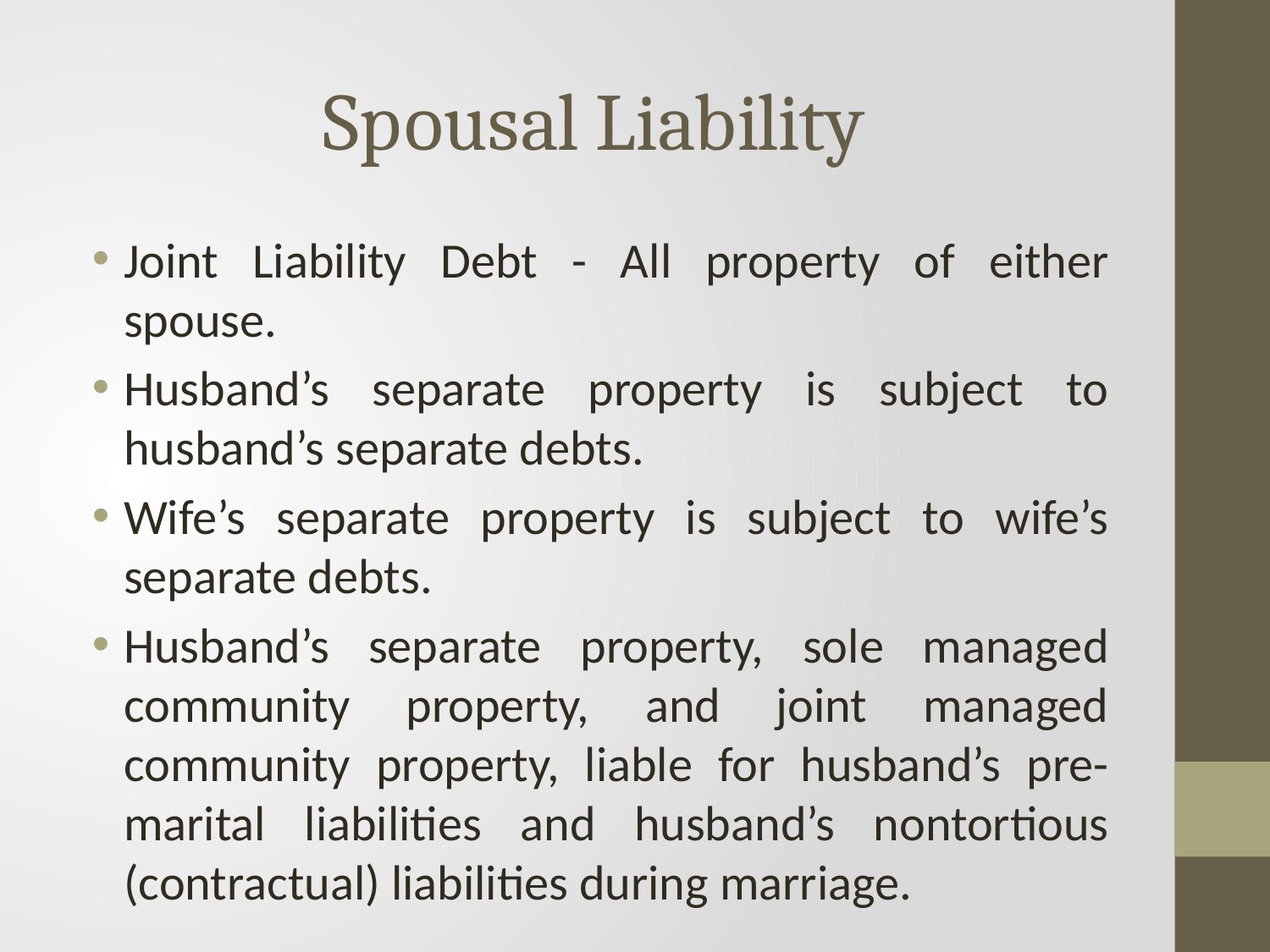

# Spousal Liability
Joint Liability Debt - All property of either spouse.
Husband’s separate property is subject to husband’s separate debts.
Wife’s separate property is subject to wife’s separate debts.
Husband’s separate property, sole managed community property, and joint managed community property, liable for husband’s pre-marital liabilities and husband’s nontortious (contractual) liabilities during marriage.